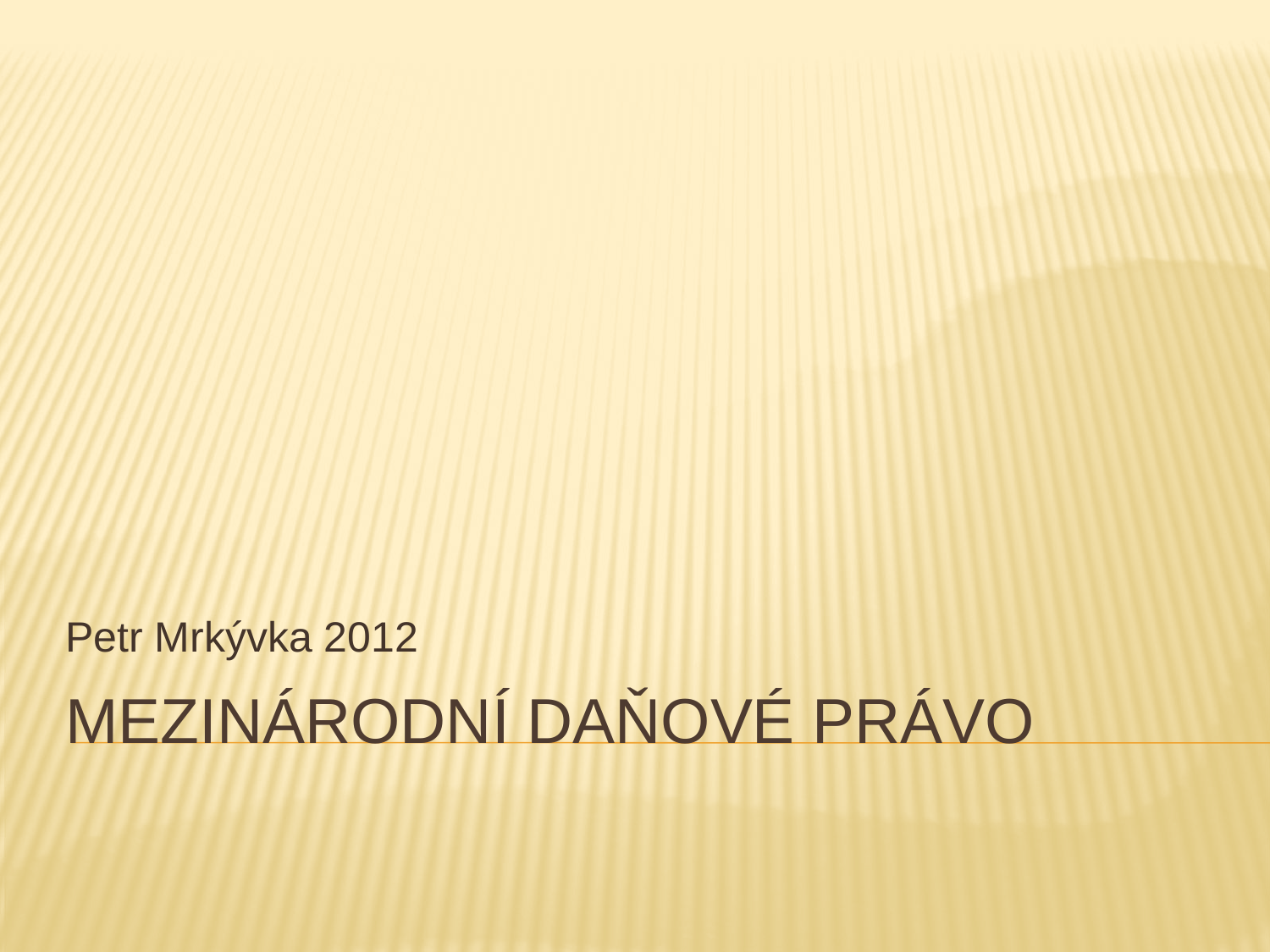

Petr Mrkývka 2012
# Mezinárodní daňové právo